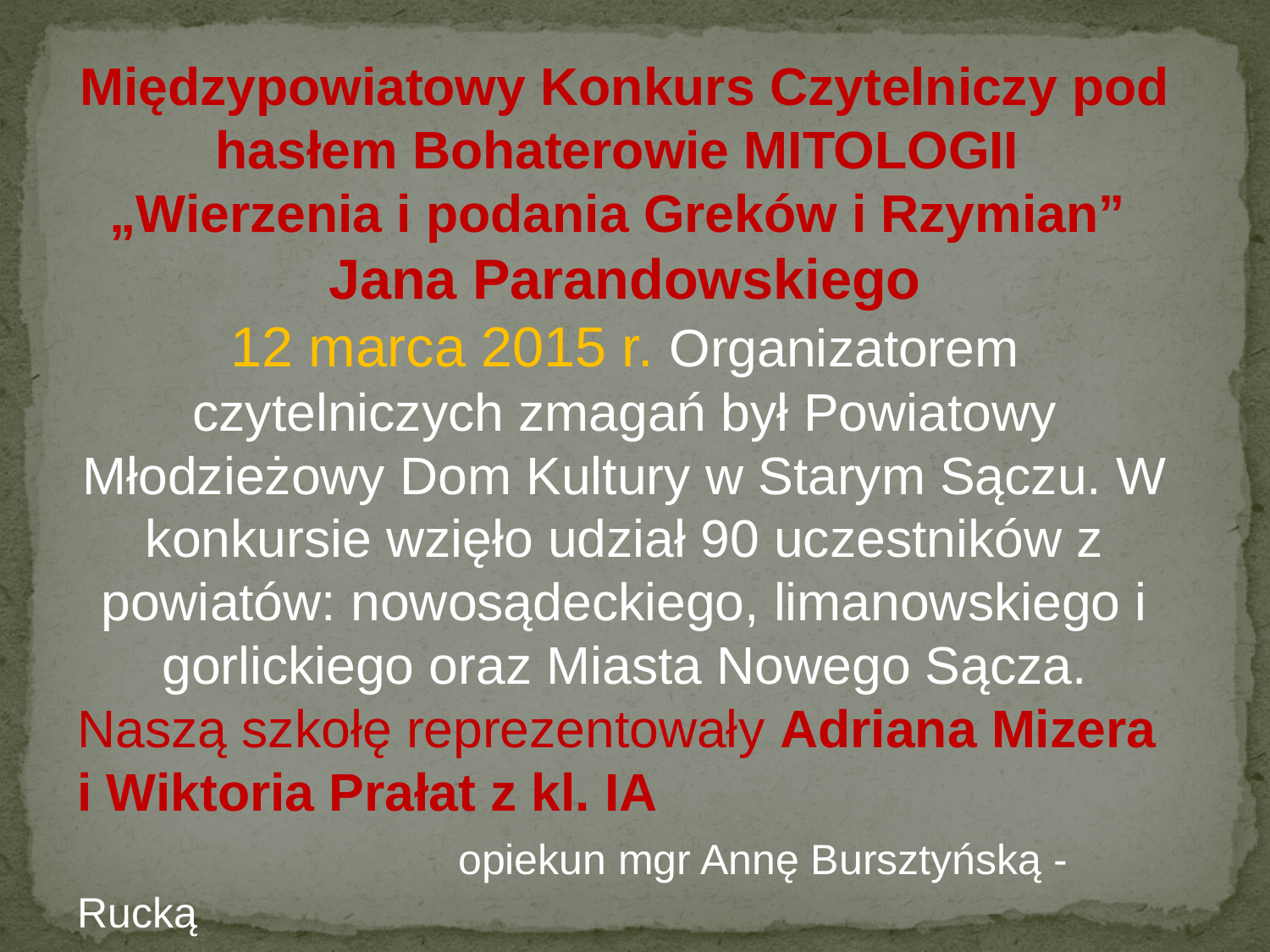

Międzypowiatowy Konkurs Czytelniczy pod hasłem Bohaterowie MITOLOGII
„Wierzenia i podania Greków i Rzymian”
Jana Parandowskiego
12 marca 2015 r. Organizatorem czytelniczych zmagań był Powiatowy Młodzieżowy Dom Kultury w Starym Sączu. W konkursie wzięło udział 90 uczestników z powiatów: nowosądeckiego, limanowskiego i gorlickiego oraz Miasta Nowego Sącza.
Naszą szkołę reprezentowały Adriana Mizera
i Wiktoria Prałat z kl. IA 
			opiekun mgr Annę Bursztyńską -Rucką